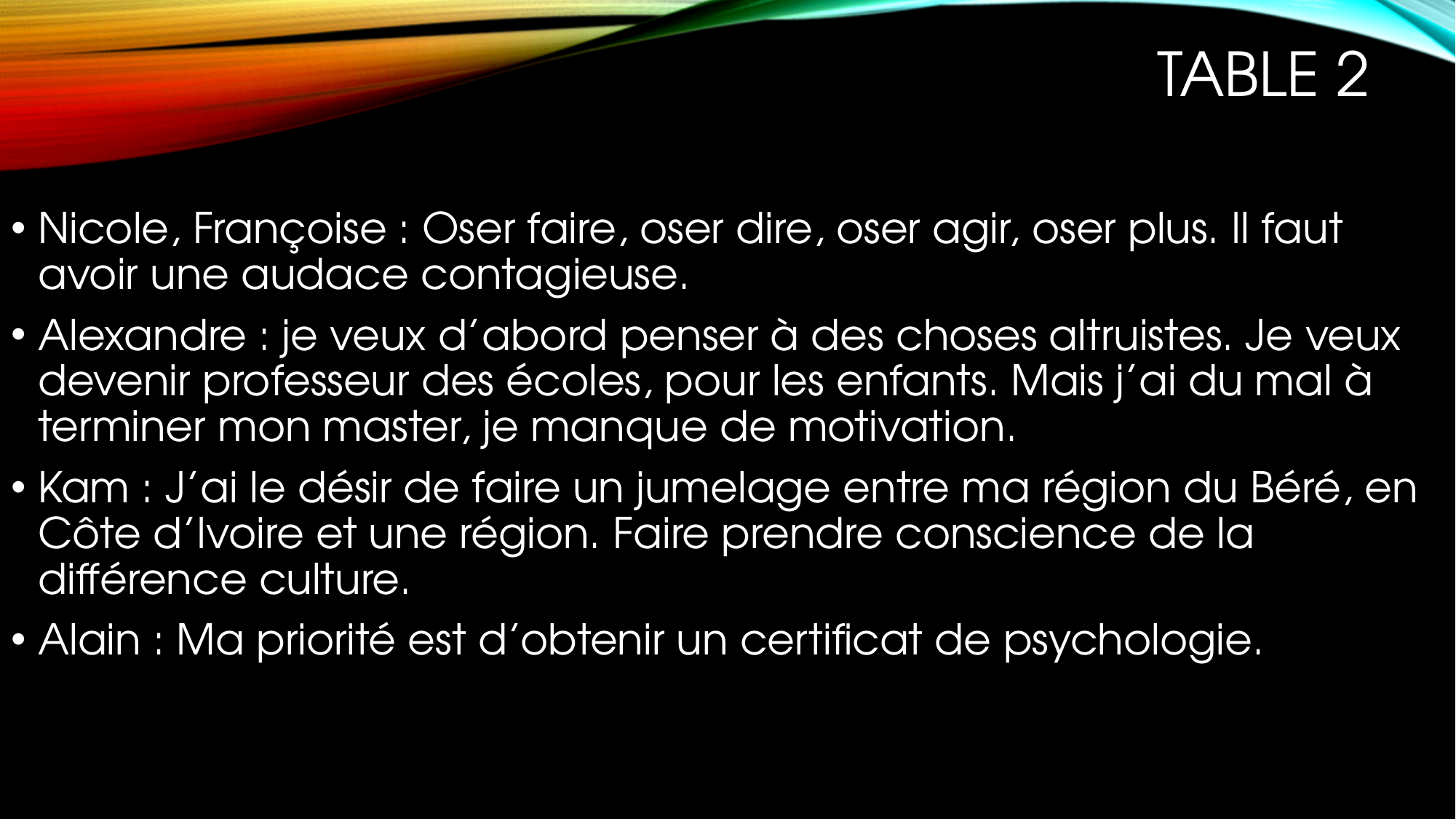

# TablE 2
Nicole, Françoise : Oser faire, oser dire, oser agir, oser plus. Il faut avoir une audace contagieuse.
Alexandre : je veux d’abord penser à des choses altruistes. Je veux devenir professeur des écoles, pour les enfants. Mais j’ai du mal à terminer mon master, je manque de motivation.
Kam : J’ai le désir de faire un jumelage entre ma région du Béré, en Côte d’Ivoire et une région. Faire prendre conscience de la différence culture.
Alain : Ma priorité est d’obtenir un certificat de psychologie.